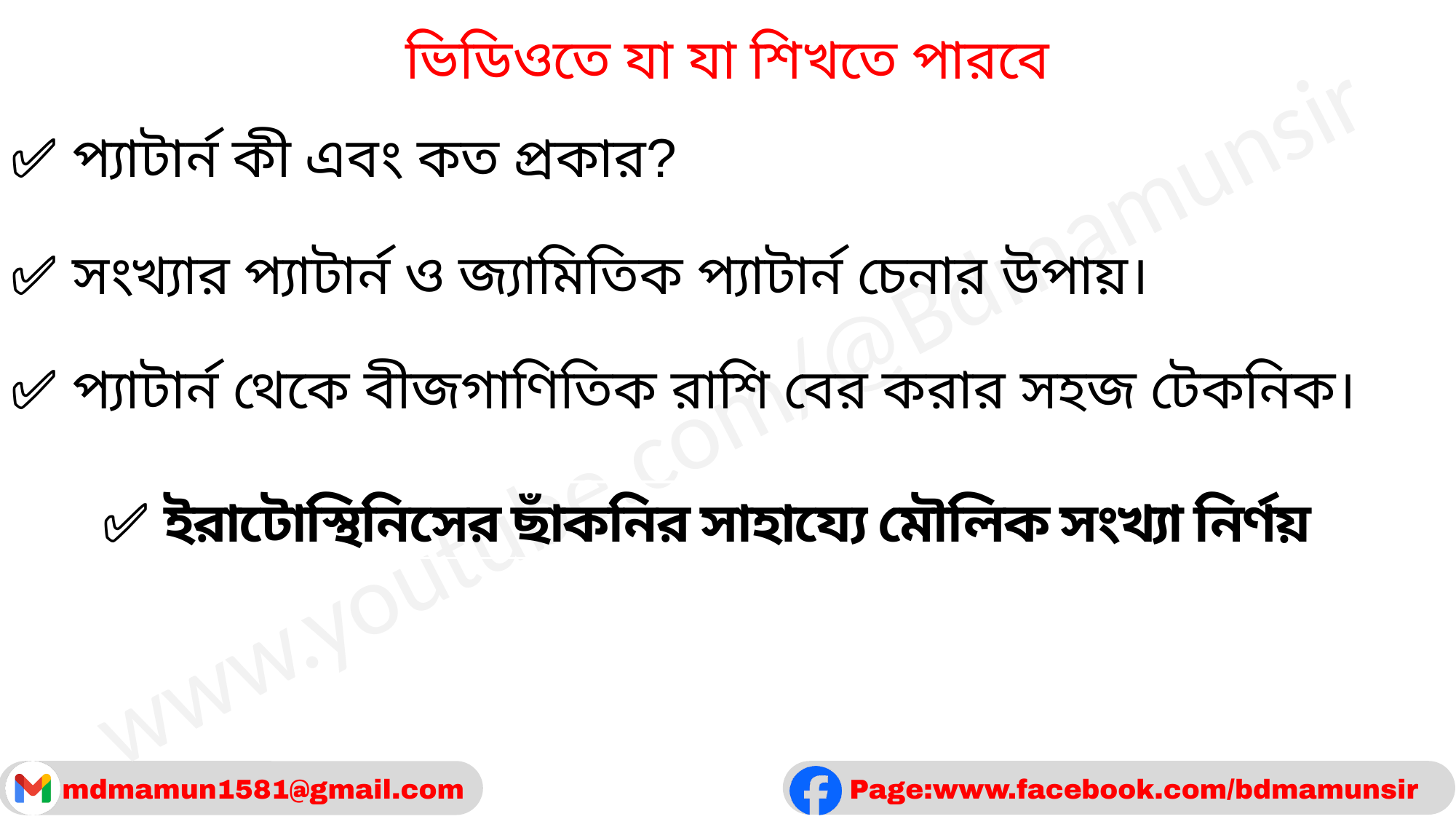

# ভিডিওতে যা যা শিখতে পারবে
✅ প্যাটার্ন কী এবং কত প্রকার?
✅ সংখ্যার প্যাটার্ন ও জ্যামিতিক প্যাটার্ন চেনার উপায়।
✅ প্যাটার্ন থেকে বীজগাণিতিক রাশি বের করার সহজ টেকনিক।
✅ ইরাটোস্থিনিসের ছাঁকনির সাহায্যে মৌলিক সংখ্যা নির্ণয়